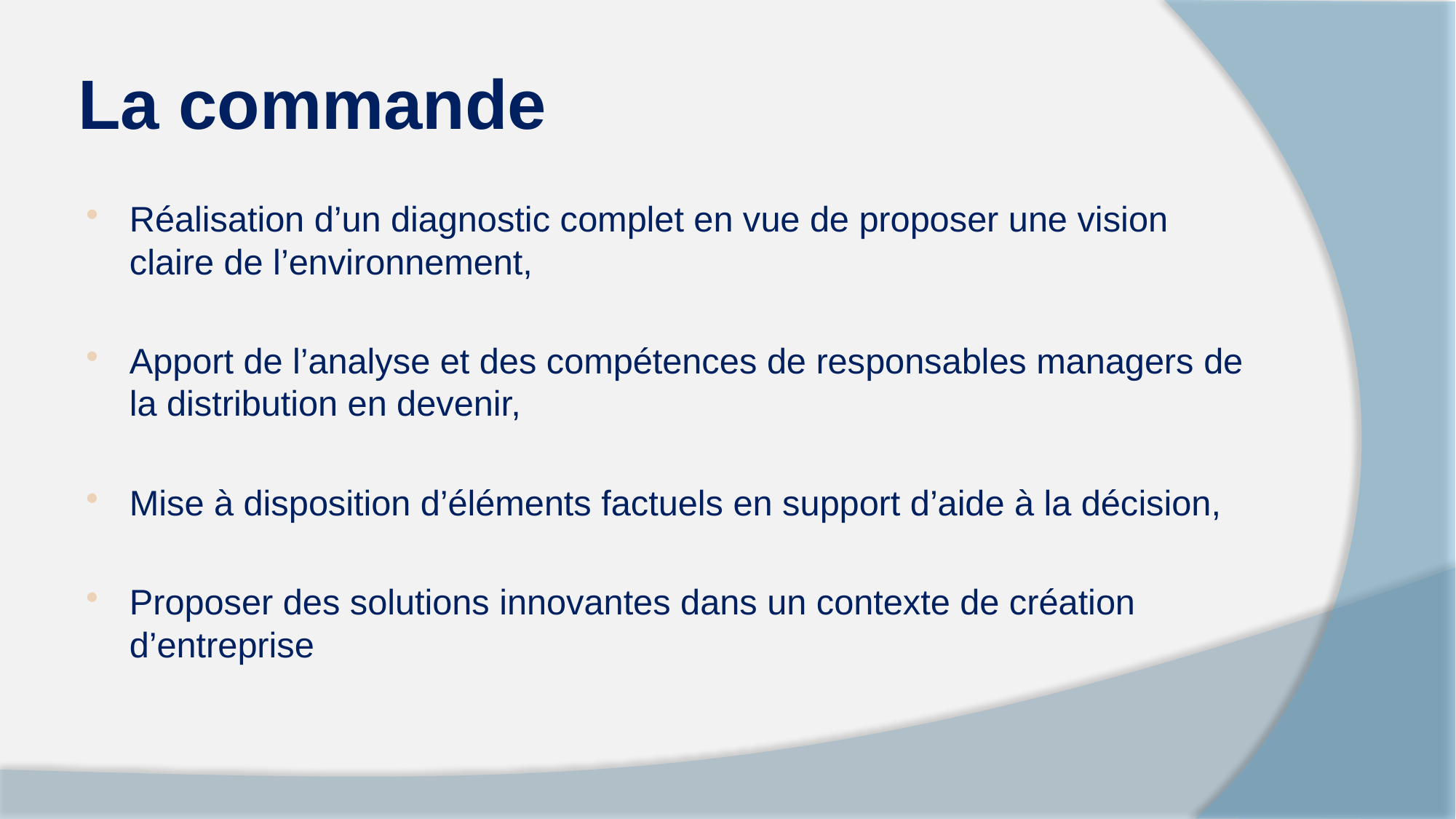

# La commande
Réalisation d’un diagnostic complet en vue de proposer une vision claire de l’environnement,

Apport de l’analyse et des compétences de responsables managers de la distribution en devenir,

Mise à disposition d’éléments factuels en support d’aide à la décision,

Proposer des solutions innovantes dans un contexte de création d’entreprise